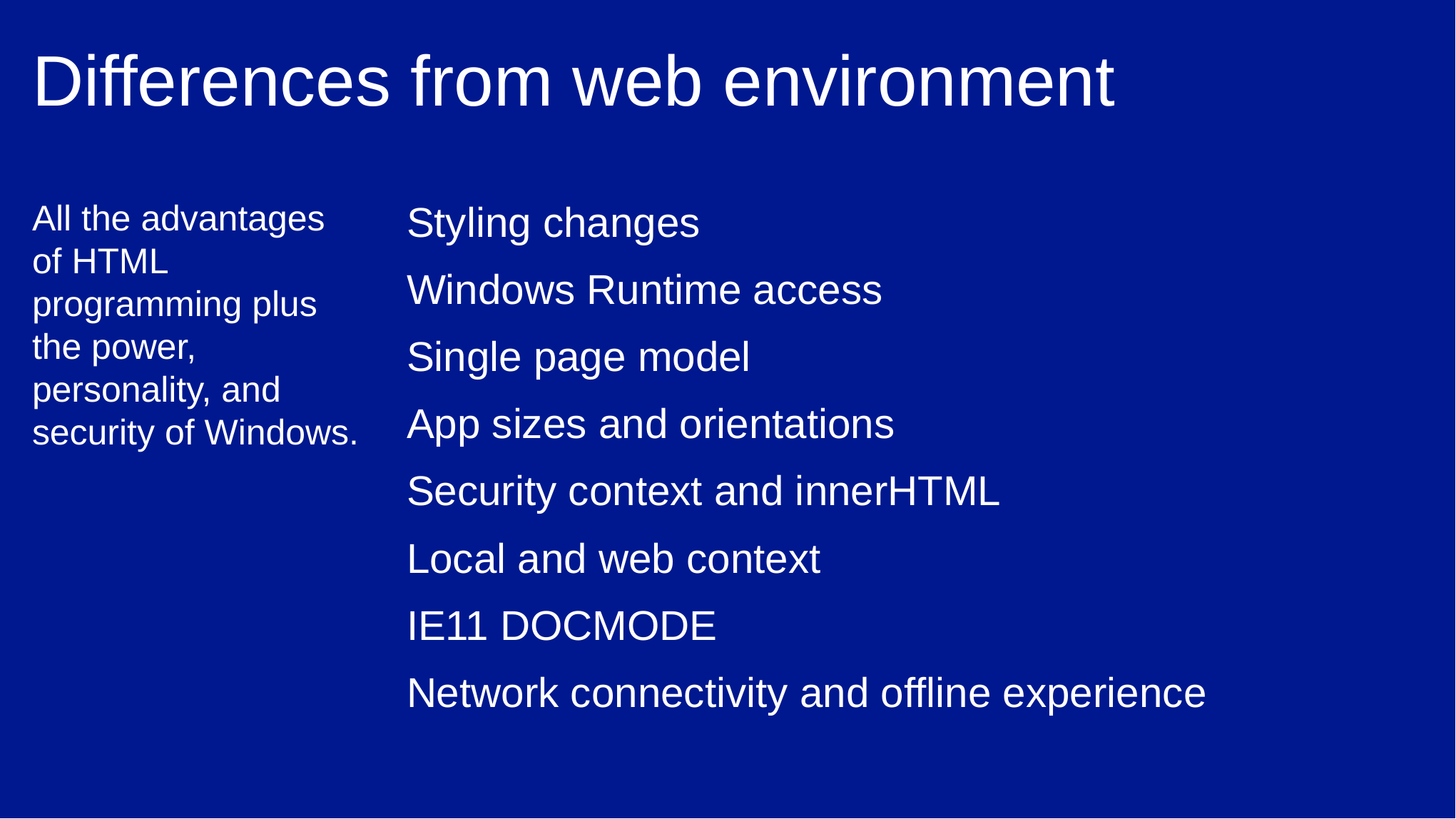

# Differences from web environment
All the advantages of HTML programming plus the power, personality, and security of Windows.
Styling changes
Windows Runtime access
Single page model
App sizes and orientations
Security context and innerHTML
Local and web context
IE11 DOCMODE
Network connectivity and offline experience